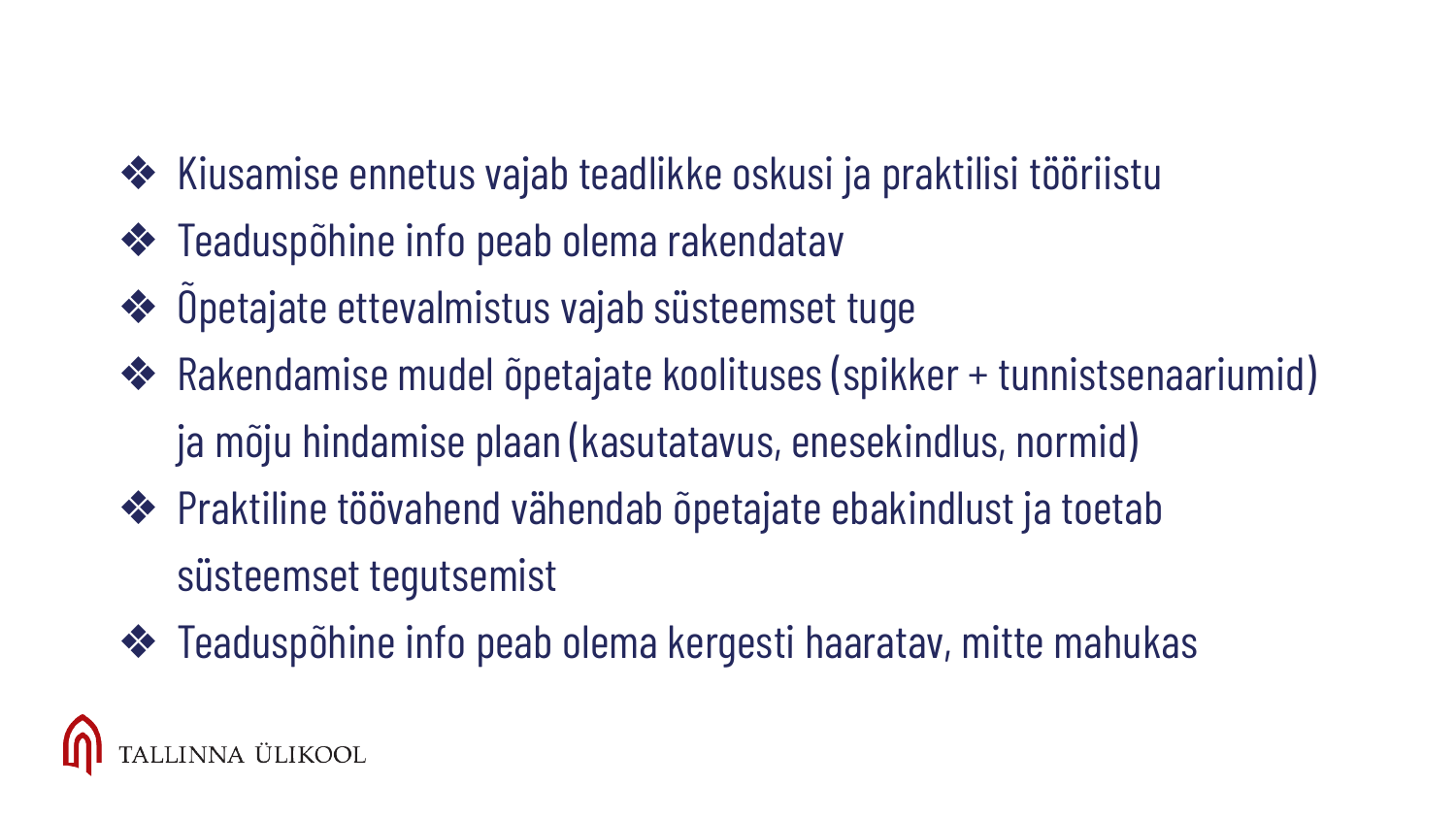

Kiusamise ennetus vajab teadlikke oskusi ja praktilisi tööriistu
Teaduspõhine info peab olema rakendatav
Õpetajate ettevalmistus vajab süsteemset tuge
Rakendamise mudel õpetajate koolituses (spikker + tunnistsenaariumid) ja mõju hindamise plaan (kasutatavus, enesekindlus, normid)
Praktiline töövahend vähendab õpetajate ebakindlust ja toetab süsteemset tegutsemist
Teaduspõhine info peab olema kergesti haaratav, mitte mahukas